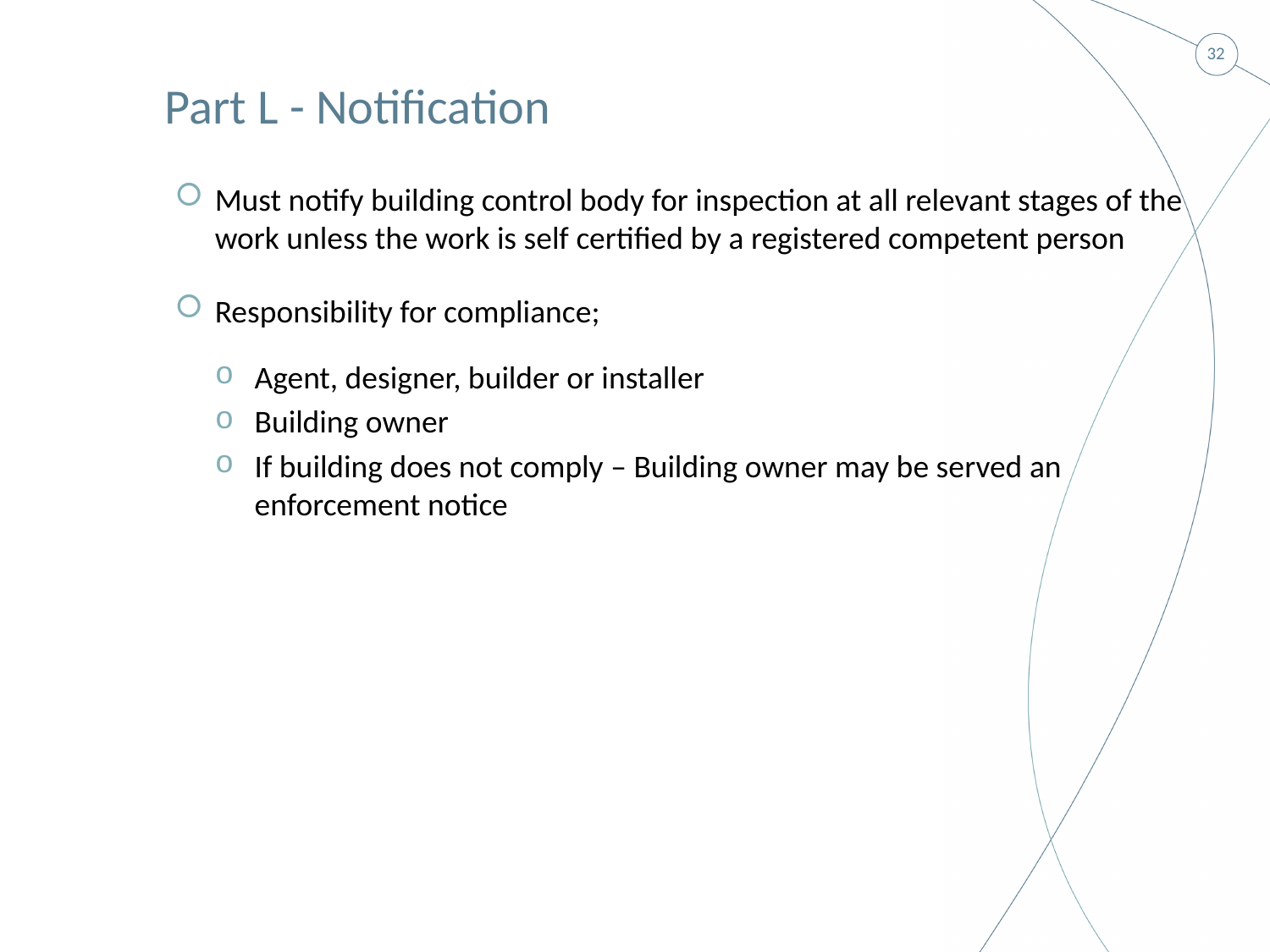

Part L - Notification
Must notify building control body for inspection at all relevant stages of the work unless the work is self certified by a registered competent person
Responsibility for compliance;
Agent, designer, builder or installer
Building owner
If building does not comply – Building owner may be served an enforcement notice